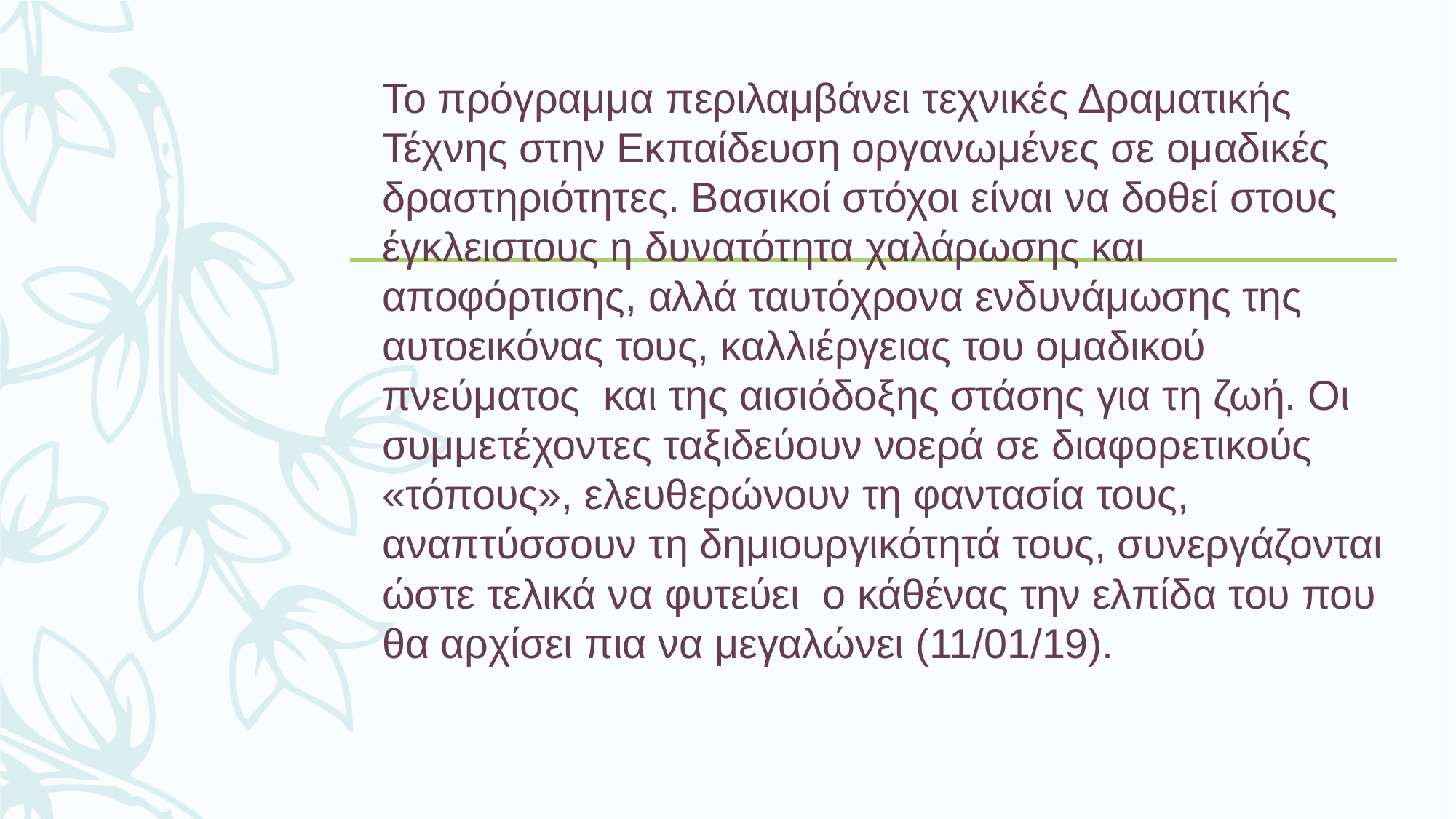

# Το πρόγραμμα περιλαμβάνει τεχνικές Δραματικής Τέχνης στην Εκπαίδευση οργανωμένες σε ομαδικές δραστηριότητες. Βασικοί στόχοι είναι να δοθεί στους έγκλειστους η δυνατότητα χαλάρωσης και αποφόρτισης, αλλά ταυτόχρονα ενδυνάμωσης της αυτοεικόνας τους, καλλιέργειας του ομαδικού πνεύματος  και της αισιόδοξης στάσης για τη ζωή. Οι συμμετέχοντες ταξιδεύουν νοερά σε διαφορετικούς «τόπους», ελευθερώνουν τη φαντασία τους, αναπτύσσουν τη δημιουργικότητά τους, συνεργάζονται ώστε τελικά να φυτεύει  ο κάθένας την ελπίδα του που θα αρχίσει πια να μεγαλώνει (11/01/19).